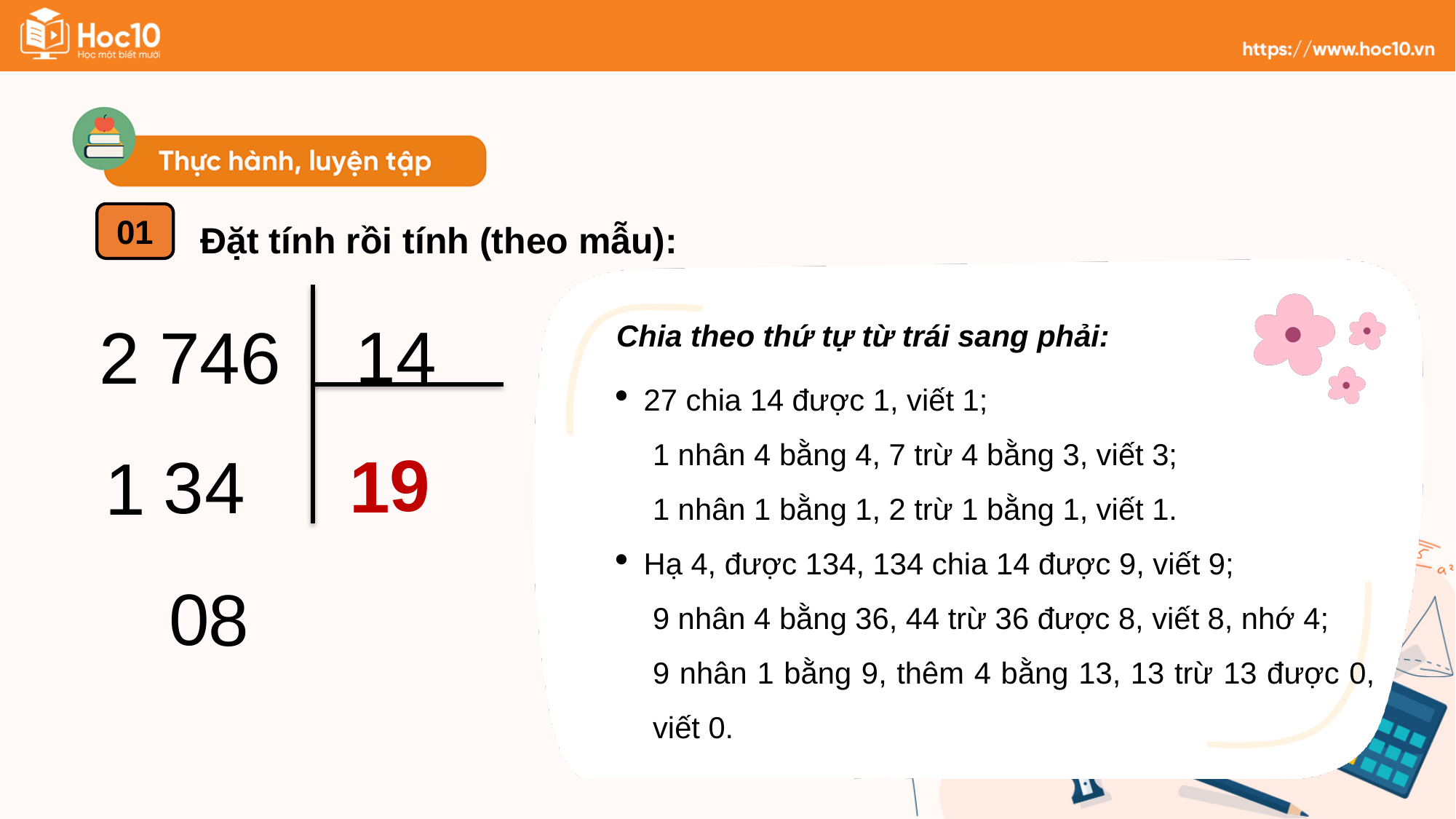

Đặt tính rồi tính (theo mẫu):
01

14
2 746

Chia theo thứ tự từ trái sang phải:
27 chia 14 được 1, viết 1;
1 nhân 4 bằng 4, 7 trừ 4 bằng 3, viết 3;
1 nhân 1 bằng 1, 2 trừ 1 bằng 1, viết 1.
Hạ 4, được 134, 134 chia 14 được 9, viết 9;
9 nhân 4 bằng 36, 44 trừ 36 được 8, viết 8, nhớ 4;
9 nhân 1 bằng 9, thêm 4 bằng 13, 13 trừ 13 được 0, viết 0.

9
1
3
4
1
0
8